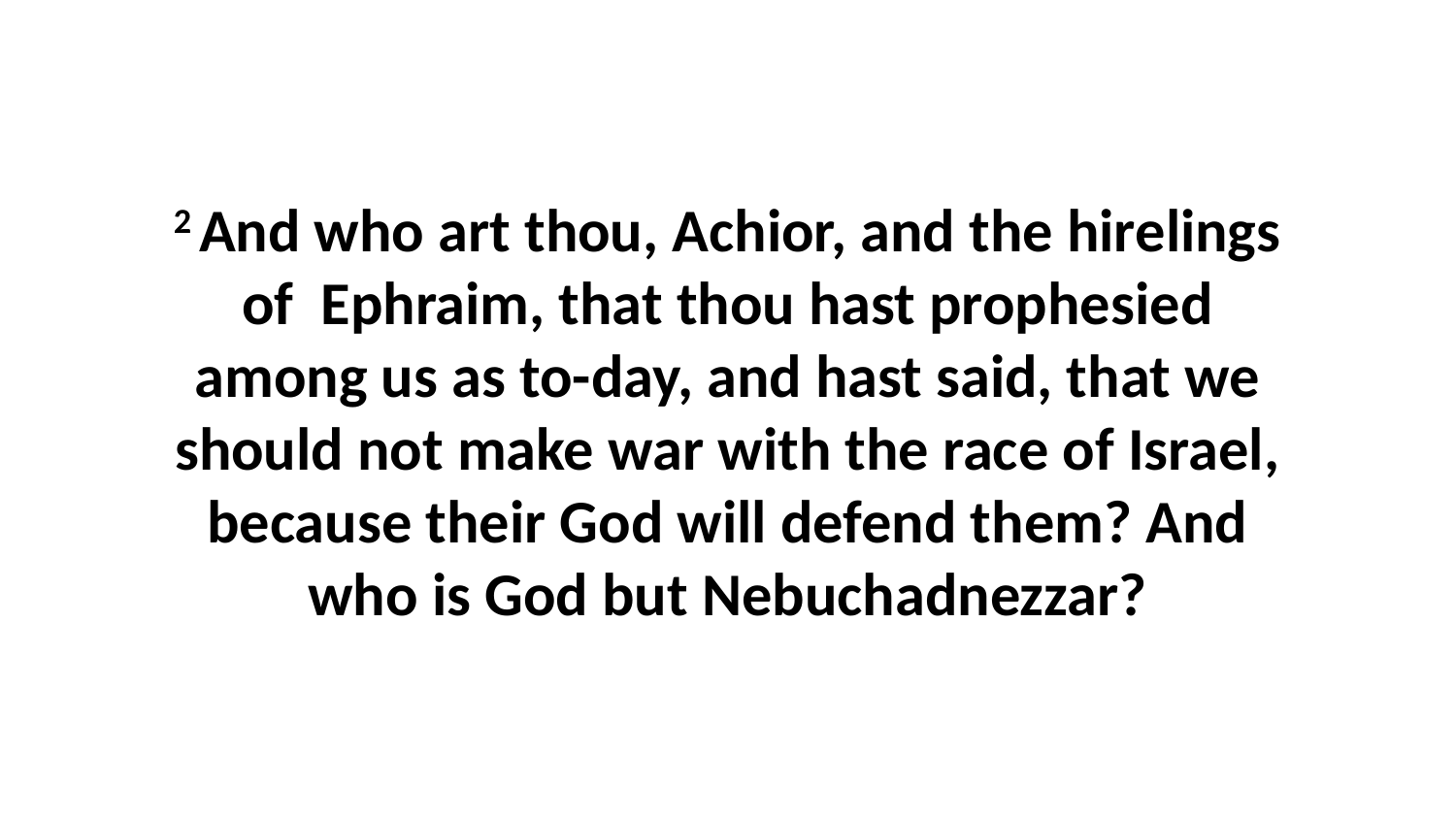

2 And who art thou, Achior, and the hirelings of  Ephraim, that thou hast prophesied among us as to-day, and hast said, that we should not make war with the race of Israel, because their God will defend them? And who is God but Nebuchadnezzar?